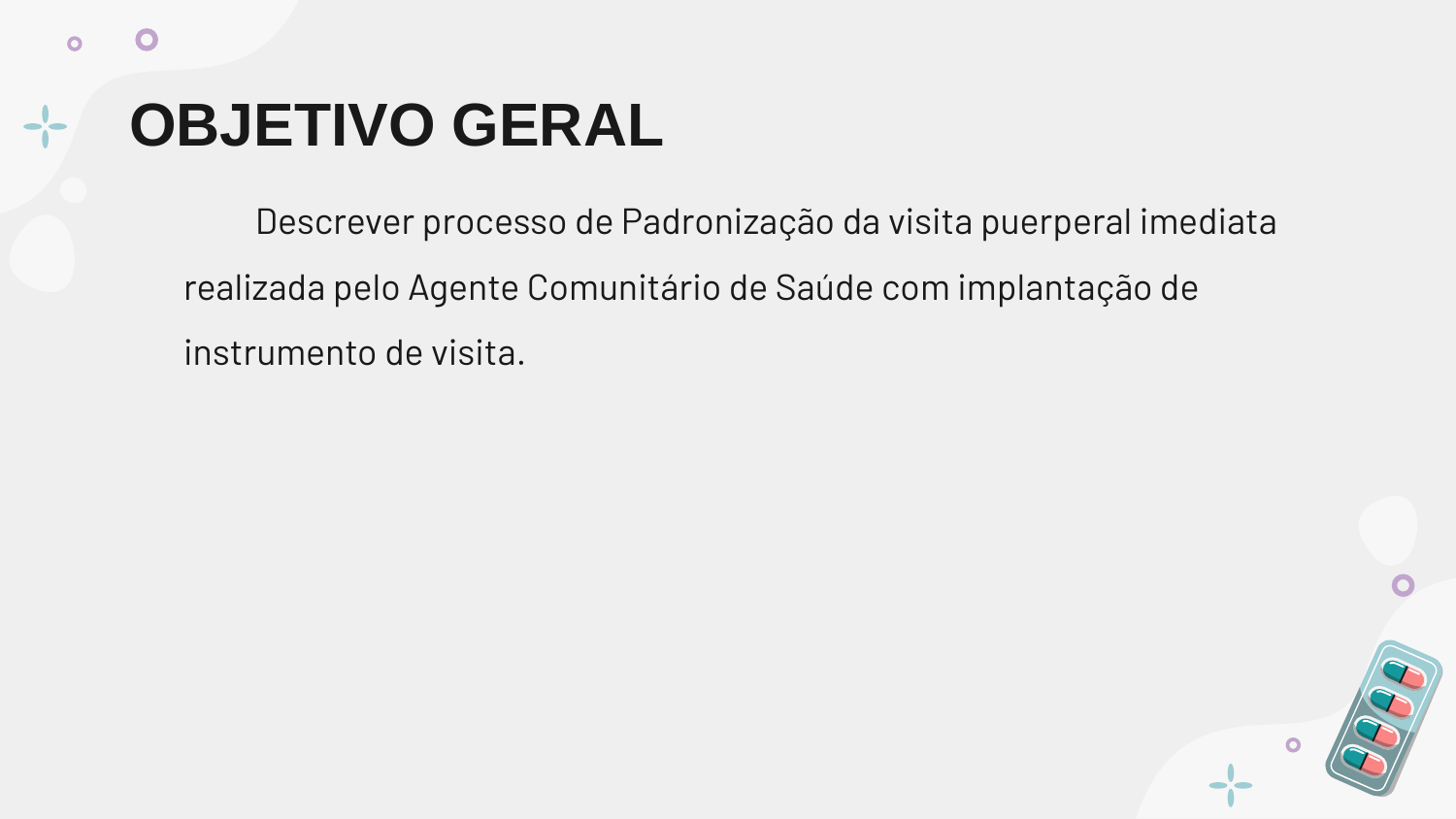

# OBJETIVO GERAL
Descrever processo de Padronização da visita puerperal imediata realizada pelo Agente Comunitário de Saúde com implantação de instrumento de visita.